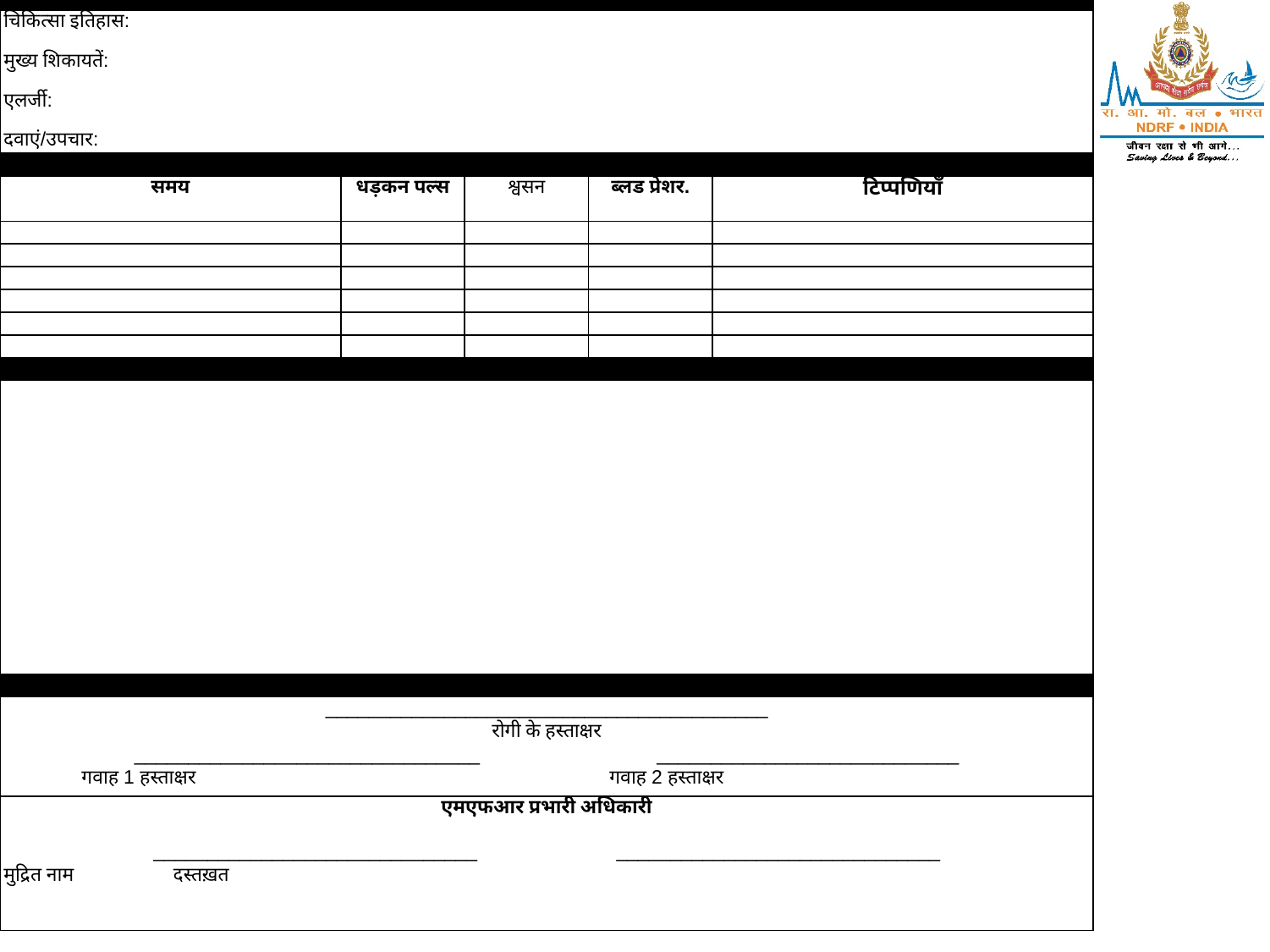

| HISTORY |  |  |  |  |
| --- | --- | --- | --- | --- |
| चिकित्सा इतिहास: मुख्य शिकायतें: एलर्जी: दवाएं/उपचार: |  |  |  |  |
| VITAL SIGNS |  |  |  |  |
| समय | धड़कन पल्स | श्वसन | ब्लड प्रेशर. | टिप्पणियाँ |
|  |  |  |  |  |
|  |  |  |  |  |
|  |  |  |  |  |
|  |  |  |  |  |
|  |  |  |  |  |
|  |  |  |  |  |
| NARRATIVE |  |  |  |  |
|  |  |  |  |  |
| PATIENT REFUSAL OF TREATMENT |  |  |  |  |
| \_\_\_\_\_\_\_\_\_\_\_\_\_\_\_\_\_\_\_\_\_\_\_\_\_\_\_\_\_\_\_\_\_\_\_\_\_\_\_\_\_ रोगी के हस्ताक्षर \_\_\_\_\_\_\_\_\_\_\_\_\_\_\_\_\_\_\_\_\_\_\_\_\_\_\_\_\_\_\_\_ \_\_\_\_\_\_\_\_\_\_\_\_\_\_\_\_\_\_\_\_\_\_\_\_\_\_\_\_ गवाह 1 हस्ताक्षर गवाह 2 हस्ताक्षर |  |  |  |  |
| एमएफआर प्रभारी अधिकारी \_\_\_\_\_\_\_\_\_\_\_\_\_\_\_\_\_\_\_\_\_\_\_\_\_\_\_\_\_\_ \_\_\_\_\_\_\_\_\_\_\_\_\_\_\_\_\_\_\_\_\_\_\_\_\_\_\_\_\_\_ मुद्रित नाम दस्‍तख़त |  |  |  |  |